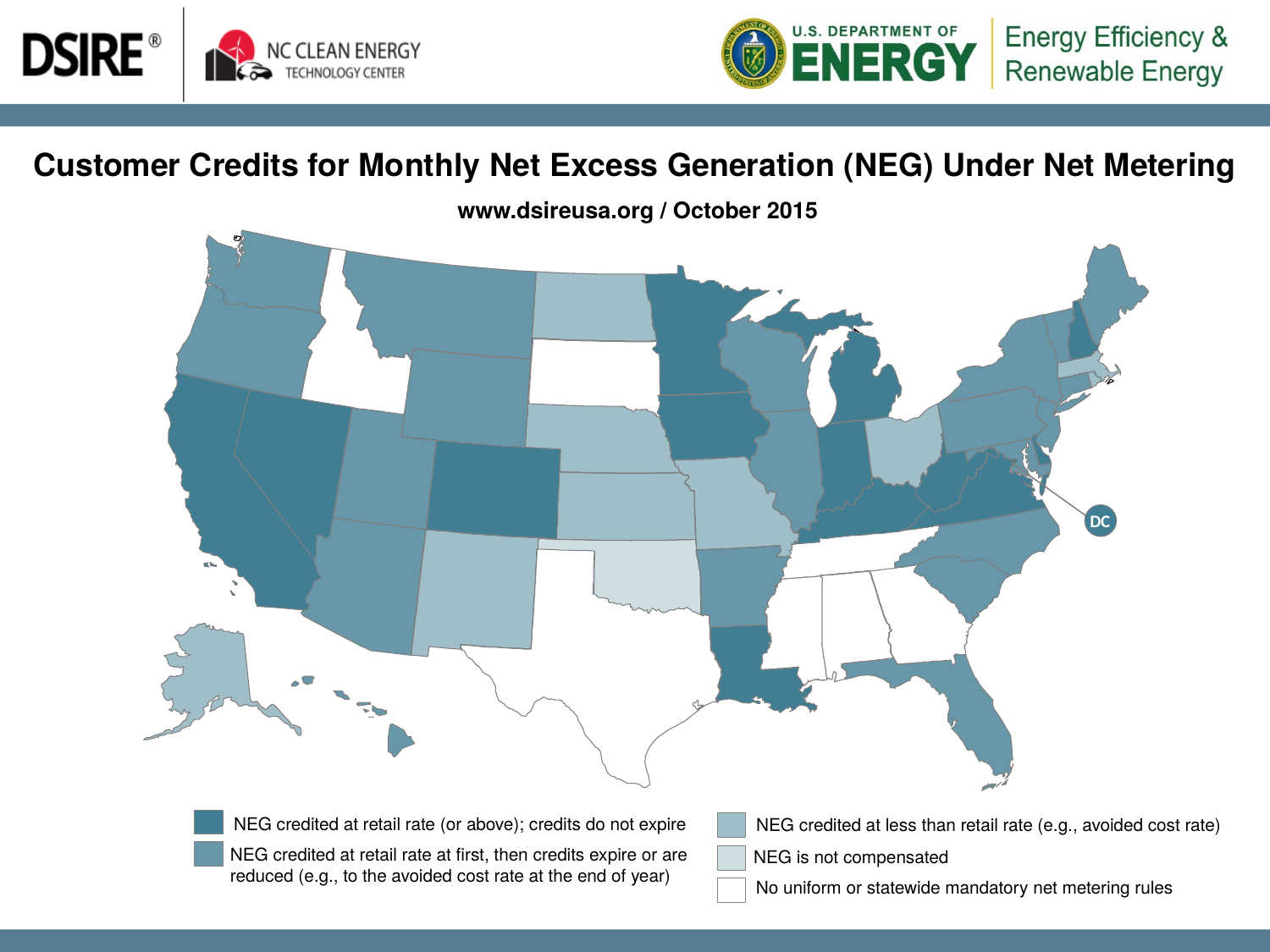

Customer Credits for Monthly Net Excess Generation (NEG) Under Net Metering
www.dsireusa.org / October 2015

DC

NEG credited at retail rate (or above); credits do not expire
NEG credited at less than retail rate (e.g., avoided cost rate)

NEG credited at retail rate at first, then credits expire or are reduced (e.g., to the avoided cost rate at the end of year)
NEG is not compensated

No uniform or statewide mandatory net metering rules